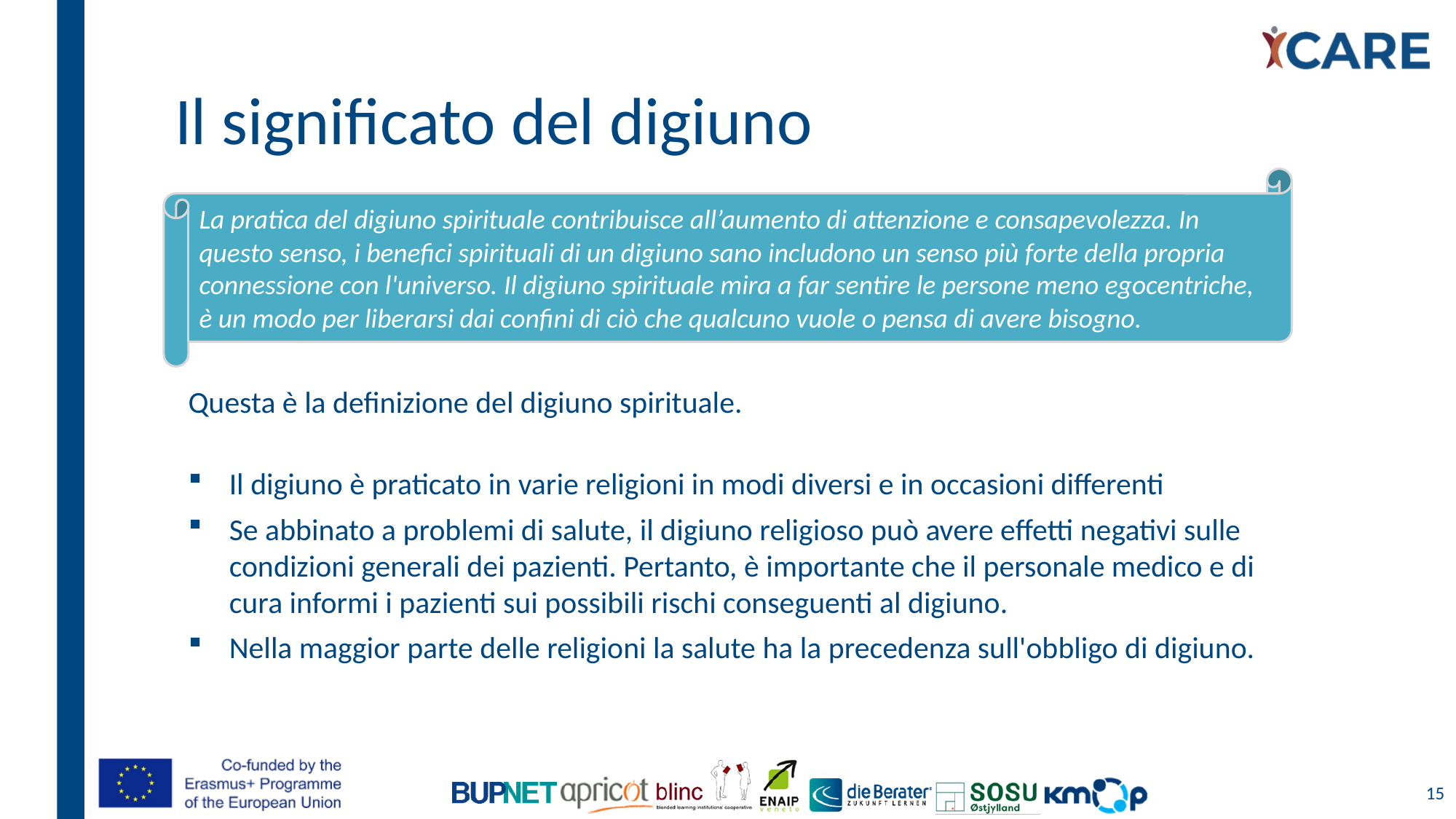

# Il significato del digiuno
La pratica del digiuno spirituale contribuisce all’aumento di attenzione e consapevolezza. In questo senso, i benefici spirituali di un digiuno sano includono un senso più forte della propria connessione con l'universo. Il digiuno spirituale mira a far sentire le persone meno egocentriche, è un modo per liberarsi dai confini di ciò che qualcuno vuole o pensa di avere bisogno.

Questa è la definizione del digiuno spirituale.

Il digiuno è praticato in varie religioni in modi diversi e in occasioni differenti
Se abbinato a problemi di salute, il digiuno religioso può avere effetti negativi sulle condizioni generali dei pazienti. Pertanto, è importante che il personale medico e di cura informi i pazienti sui possibili rischi conseguenti al digiuno.
Nella maggior parte delle religioni la salute ha la precedenza sull'obbligo di digiuno.
15